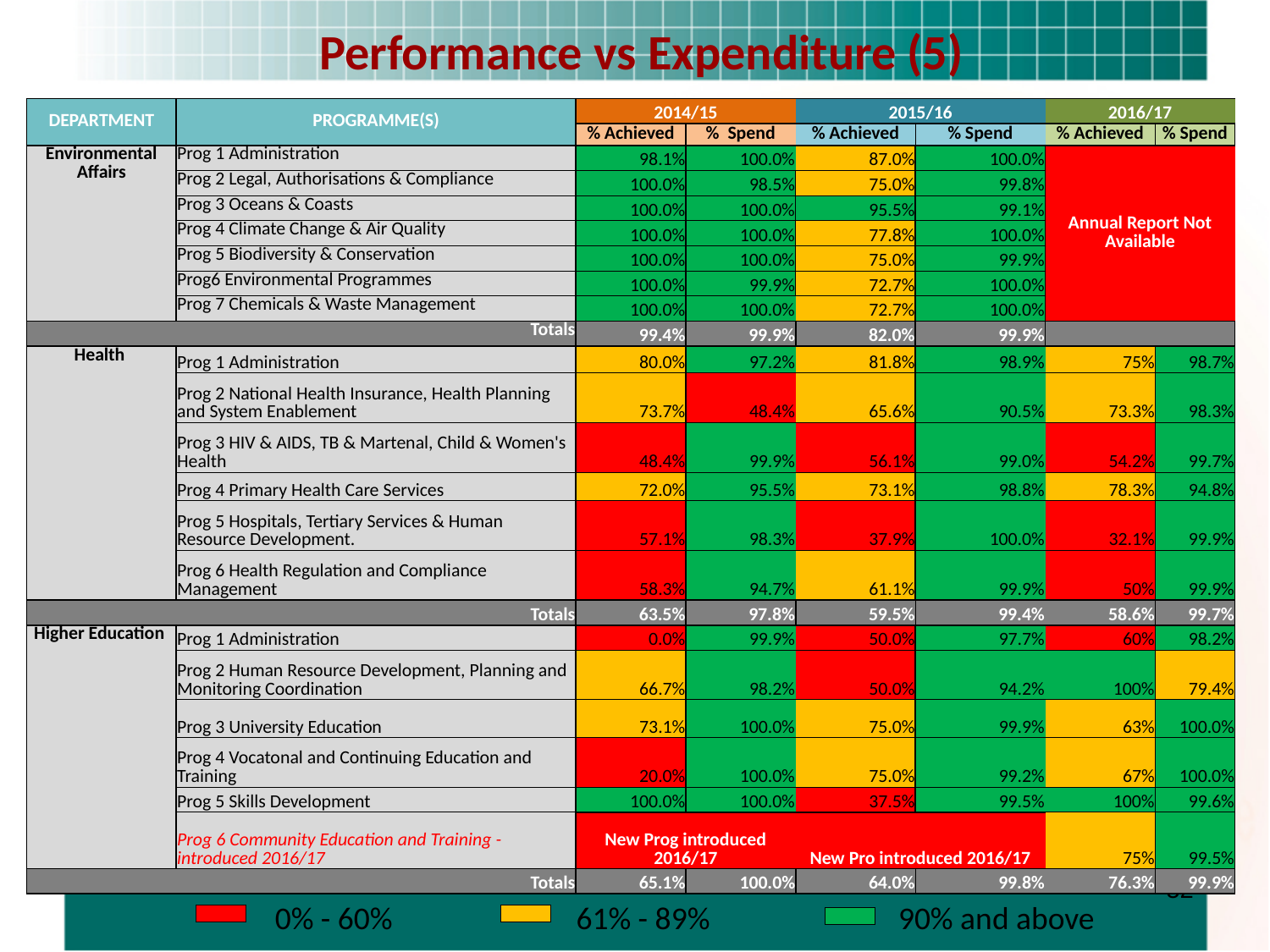

Performance vs Expenditure (5)
| DEPARTMENT | PROGRAMME(S) | 2014/15 |  | 2015/16 |  | 2016/17 |  |
| --- | --- | --- | --- | --- | --- | --- | --- |
|  |  | % Achieved | % Spend | % Achieved | % Spend | % Achieved | % Spend |
| Environmental Affairs | Prog 1 Administration | 98.1% | 100.0% | 87.0% | 100.0% | Annual Report Not Available |  |
|  | Prog 2 Legal, Authorisations & Compliance | 100.0% | 98.5% | 75.0% | 99.8% |  |  |
|  | Prog 3 Oceans & Coasts | 100.0% | 100.0% | 95.5% | 99.1% |  |  |
|  | Prog 4 Climate Change & Air Quality | 100.0% | 100.0% | 77.8% | 100.0% |  |  |
|  | Prog 5 Biodiversity & Conservation | 100.0% | 100.0% | 75.0% | 99.9% |  |  |
|  | Prog6 Environmental Programmes | 100.0% | 99.9% | 72.7% | 100.0% |  |  |
|  | Prog 7 Chemicals & Waste Management | 100.0% | 100.0% | 72.7% | 100.0% |  |  |
| Totals |  | 99.4% | 99.9% | 82.0% | 99.9% |  |  |
| Health | Prog 1 Administration | 80.0% | 97.2% | 81.8% | 98.9% | 75% | 98.7% |
|  | Prog 2 National Health Insurance, Health Planning and System Enablement | 73.7% | 48.4% | 65.6% | 90.5% | 73.3% | 98.3% |
|  | Prog 3 HIV & AIDS, TB & Martenal, Child & Women's Health | 48.4% | 99.9% | 56.1% | 99.0% | 54.2% | 99.7% |
|  | Prog 4 Primary Health Care Services | 72.0% | 95.5% | 73.1% | 98.8% | 78.3% | 94.8% |
|  | Prog 5 Hospitals, Tertiary Services & Human Resource Development. | 57.1% | 98.3% | 37.9% | 100.0% | 32.1% | 99.9% |
|  | Prog 6 Health Regulation and Compliance Management | 58.3% | 94.7% | 61.1% | 99.9% | 50% | 99.9% |
| Totals |  | 63.5% | 97.8% | 59.5% | 99.4% | 58.6% | 99.7% |
| Higher Education | Prog 1 Administration | 0.0% | 99.9% | 50.0% | 97.7% | 60% | 98.2% |
|  | Prog 2 Human Resource Development, Planning and Monitoring Coordination | 66.7% | 98.2% | 50.0% | 94.2% | 100% | 79.4% |
|  | Prog 3 University Education | 73.1% | 100.0% | 75.0% | 99.9% | 63% | 100.0% |
|  | Prog 4 Vocatonal and Continuing Education and Training | 20.0% | 100.0% | 75.0% | 99.2% | 67% | 100.0% |
|  | Prog 5 Skills Development | 100.0% | 100.0% | 37.5% | 99.5% | 100% | 99.6% |
|  | Prog 6 Community Education and Training - introduced 2016/17 | New Prog introduced 2016/17 |  | New Pro introduced 2016/17 |  | 75% | 99.5% |
| Totals |  | 65.1% | 100.0% | 64.0% | 99.8% | 76.3% | 99.9% |
52

|  | 0% - 60% |  | 61% - 89% |  | 90% and above |
| --- | --- | --- | --- | --- | --- |